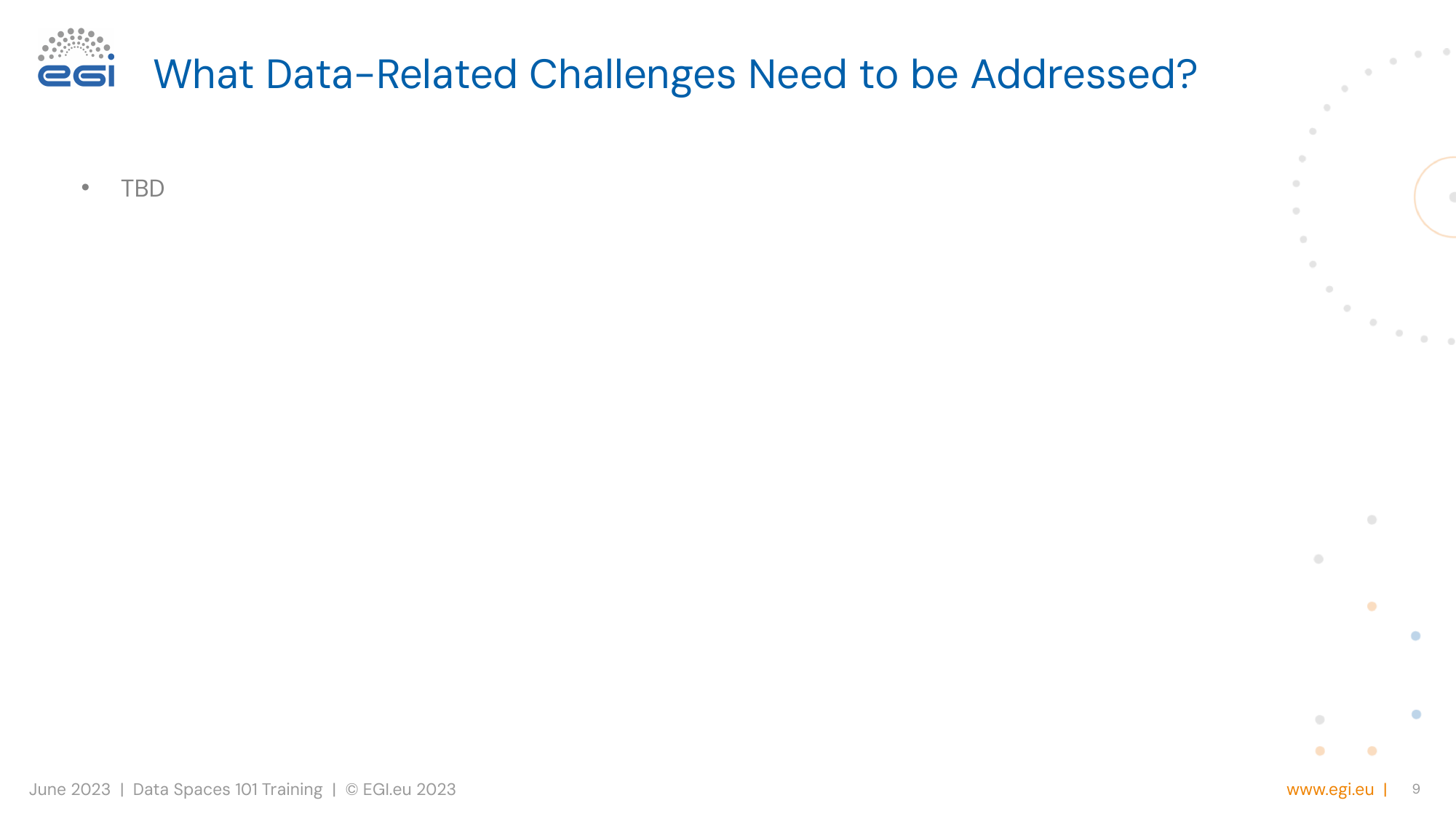

# What Data-Related Challenges Need to be Addressed?

TBD
9